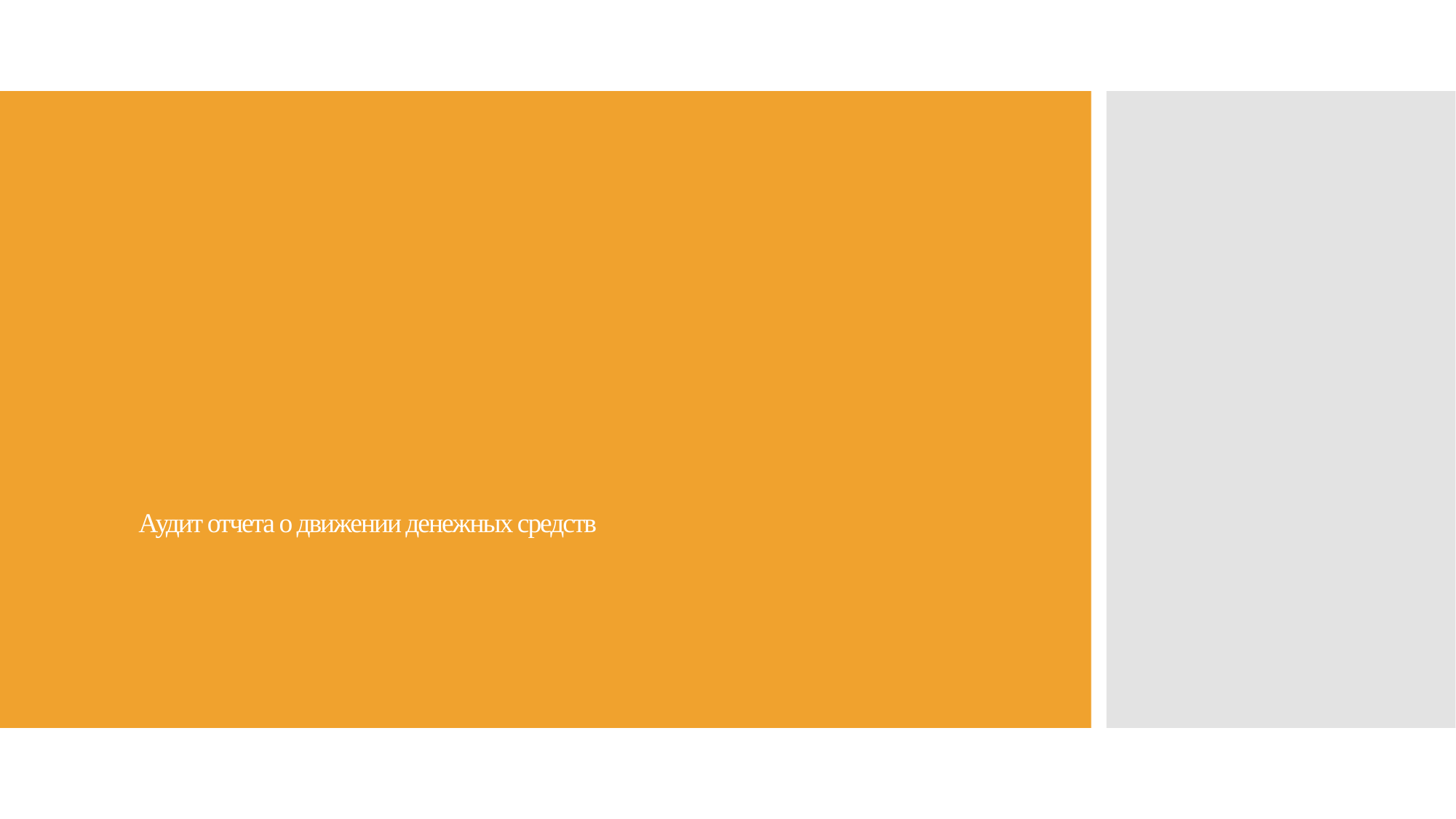

# Аудит отчета о движении денежных средств